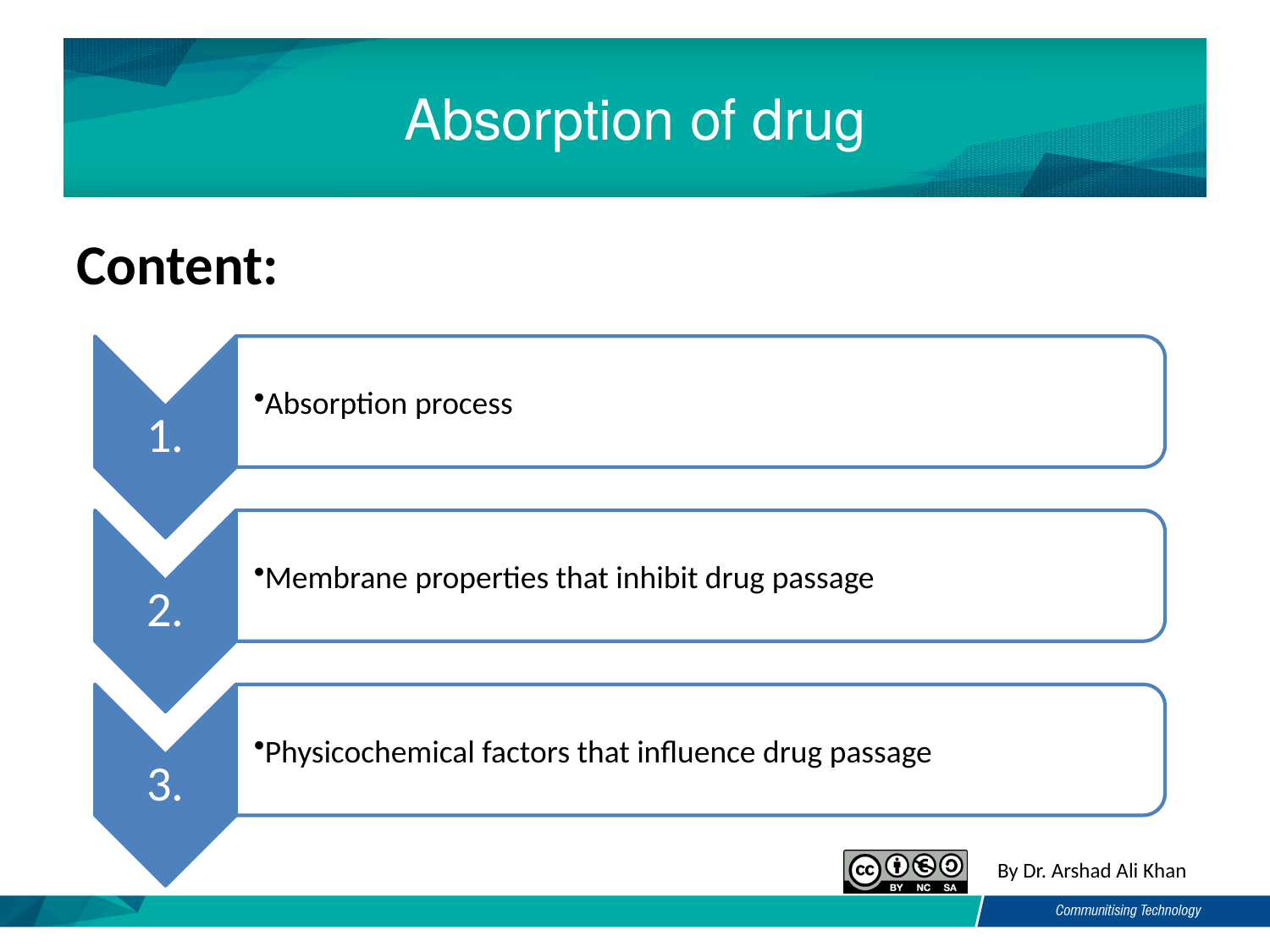

# Absorption of drug
Content:

1.
Absorption process
2.
Membrane properties that inhibit drug passage
3.
Physicochemical factors that influence drug passage